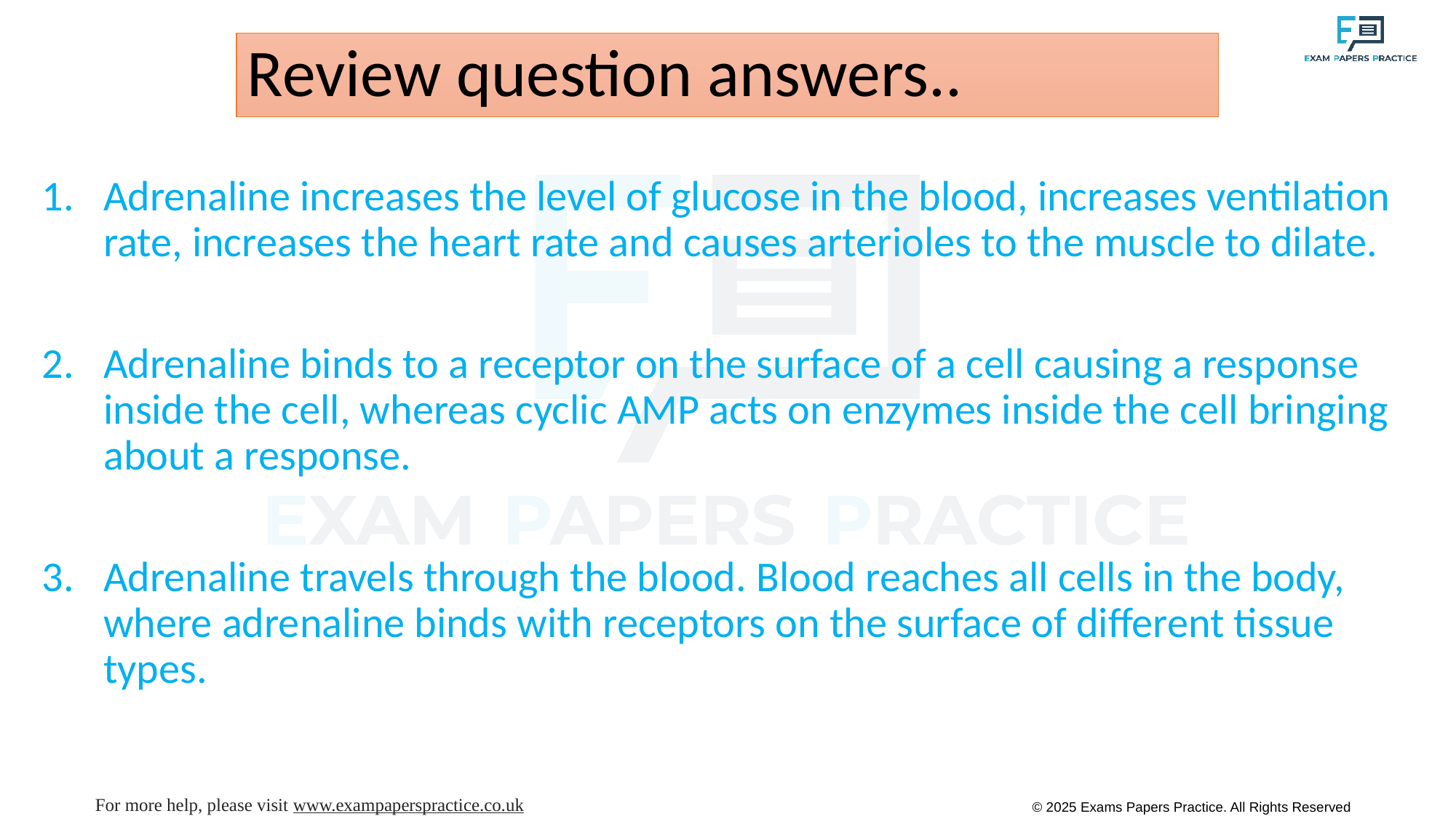

# Review question answers..
Adrenaline increases the level of glucose in the blood, increases ventilation rate, increases the heart rate and causes arterioles to the muscle to dilate.

Adrenaline binds to a receptor on the surface of a cell causing a response inside the cell, whereas cyclic AMP acts on enzymes inside the cell bringing about a response.

Adrenaline travels through the blood. Blood reaches all cells in the body, where adrenaline binds with receptors on the surface of different tissue types.